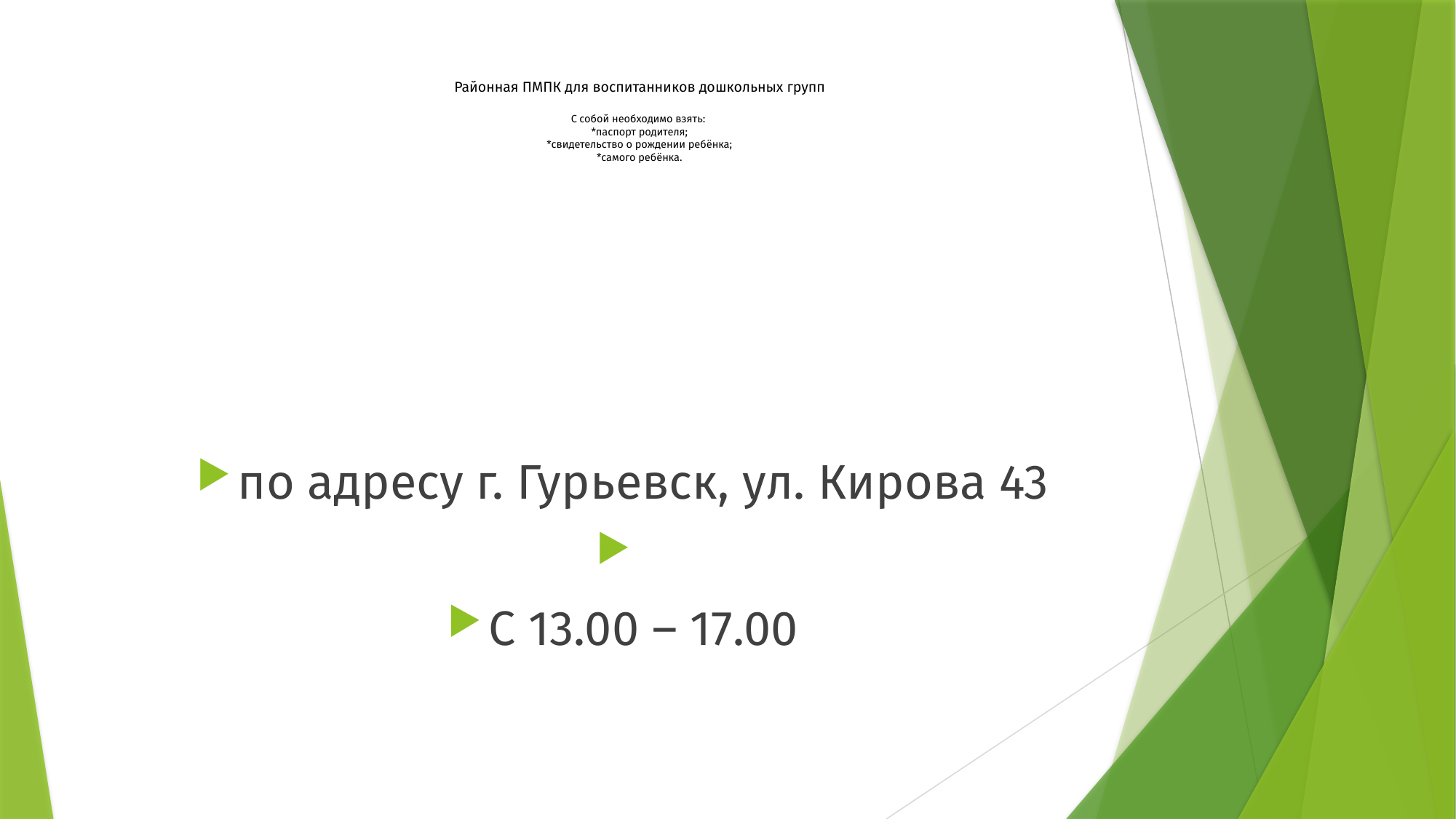

# Районная ПМПК для воспитанников дошкольных групп С собой необходимо взять: *паспорт родителя; *свидетельство о рождении ребёнка; *самого ребёнка.
по адресу г. Гурьевск, ул. Кирова 43

С 13.00 – 17.00